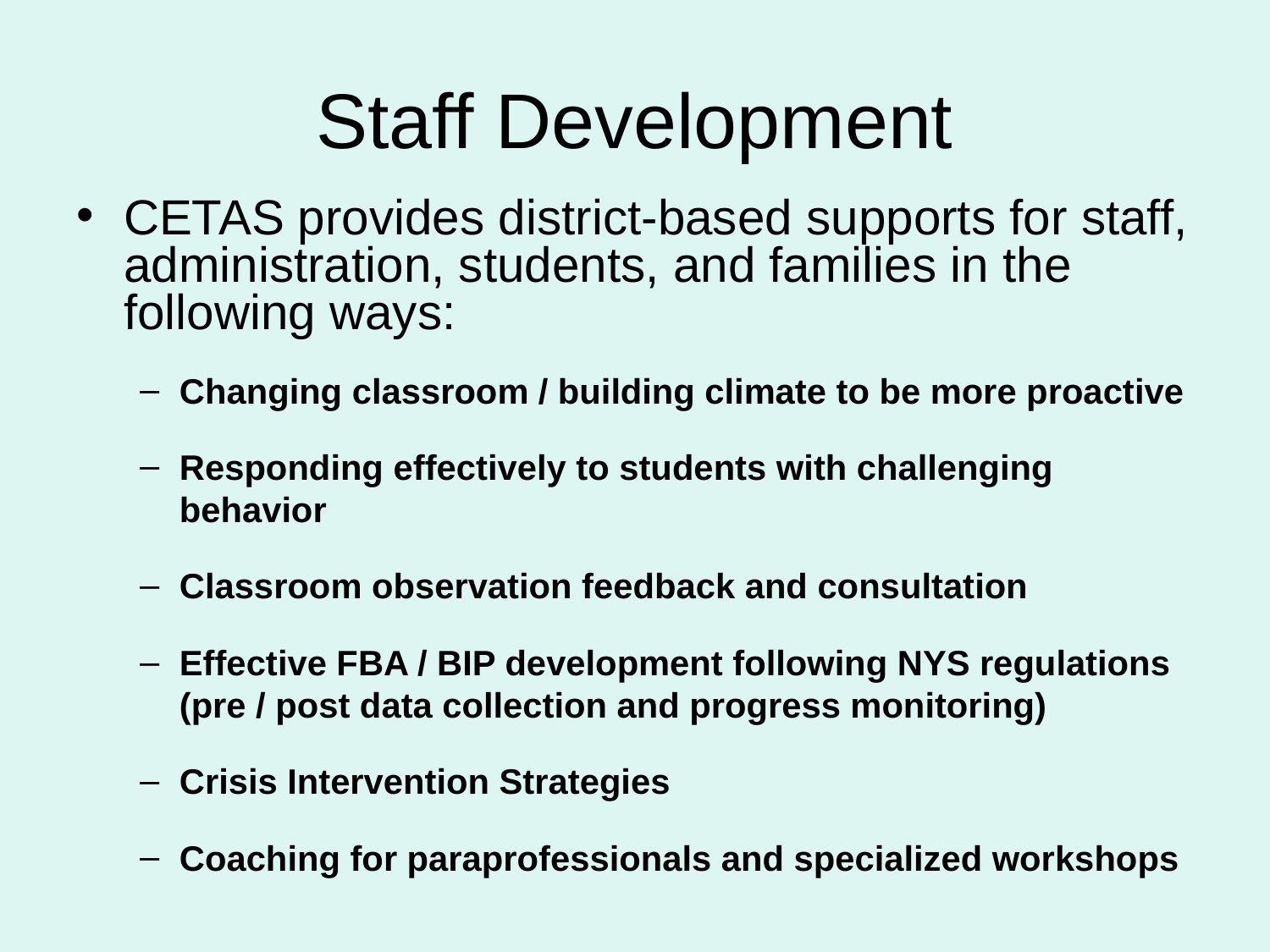

# Staff Development
CETAS provides district-based supports for staff, administration, students, and families in the following ways:

Changing classroom / building climate to be more proactive

Responding effectively to students with challenging behavior

Classroom observation feedback and consultation

Effective FBA / BIP development following NYS regulations (pre / post data collection and progress monitoring)

Crisis Intervention Strategies

Coaching for paraprofessionals and specialized workshops